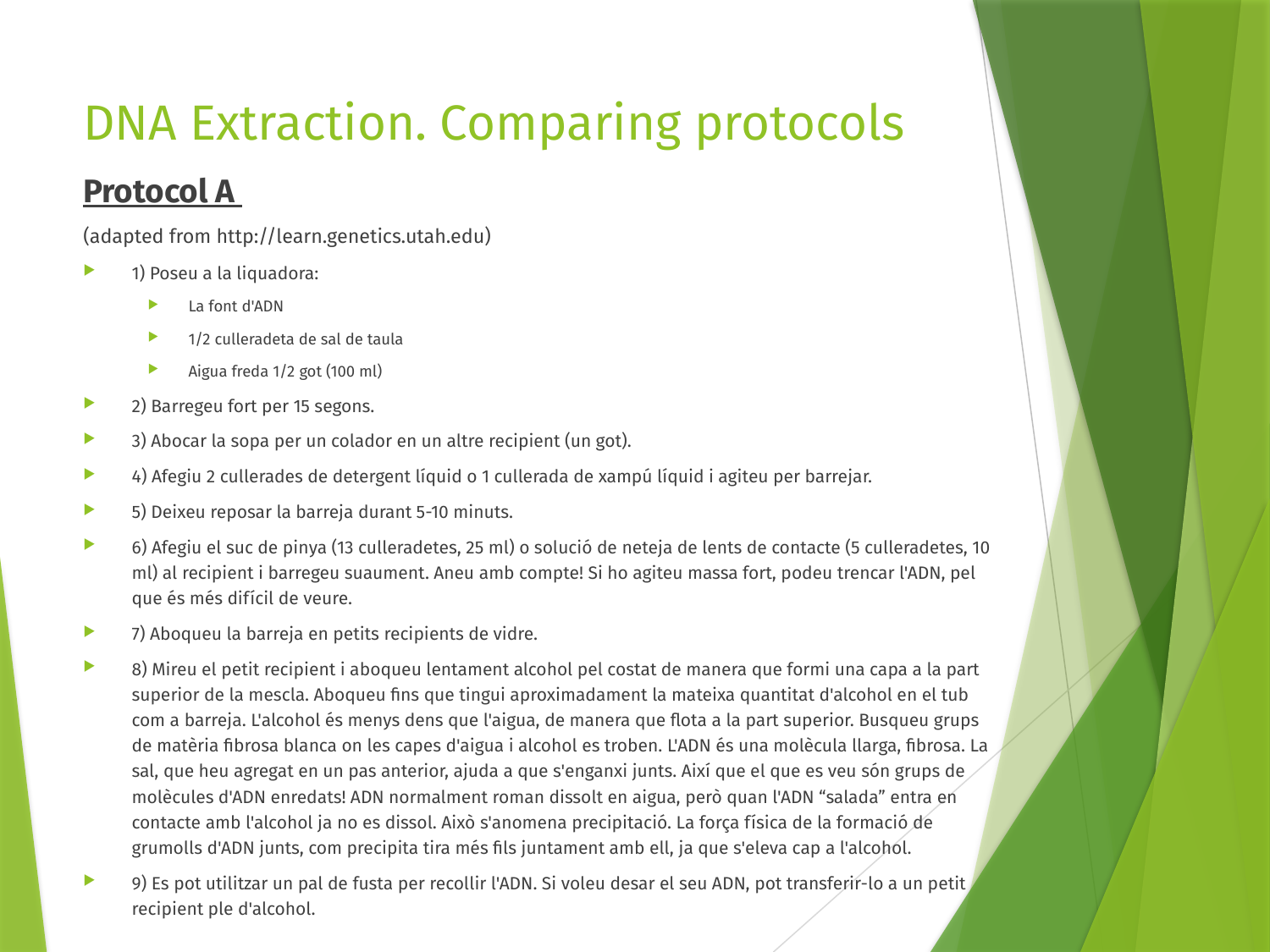

# DNA Extraction. Comparing protocols
Protocol A
(adapted from http://learn.genetics.utah.edu)
1) Poseu a la liquadora:
La font d'ADN
1/2 culleradeta de sal de taula
Aigua freda 1/2 got (100 ml)
2) Barregeu fort per 15 segons.
3) Abocar la sopa per un colador en un altre recipient (un got).
4) Afegiu 2 cullerades de detergent líquid o 1 cullerada de xampú líquid i agiteu per barrejar.
5) Deixeu reposar la barreja durant 5-10 minuts.
6) Afegiu el suc de pinya (13 culleradetes, 25 ml) o solució de neteja de lents de contacte (5 culleradetes, 10 ml) al recipient i barregeu suaument. Aneu amb compte! Si ho agiteu massa fort, podeu trencar l'ADN, pel que és més difícil de veure.
7) Aboqueu la barreja en petits recipients de vidre.
8) Mireu el petit recipient i aboqueu lentament alcohol pel costat de manera que formi una capa a la part superior de la mescla. Aboqueu fins que tingui aproximadament la mateixa quantitat d'alcohol en el tub com a barreja. L'alcohol és menys dens que l'aigua, de manera que flota a la part superior. Busqueu grups de matèria fibrosa blanca on les capes d'aigua i alcohol es troben. L'ADN és una molècula llarga, fibrosa. La sal, que heu agregat en un pas anterior, ajuda a que s'enganxi junts. Així que el que es veu són grups de molècules d'ADN enredats! ADN normalment roman dissolt en aigua, però quan l'ADN “salada” entra en contacte amb l'alcohol ja no es dissol. Això s'anomena precipitació. La força física de la formació de grumolls d'ADN junts, com precipita tira més fils juntament amb ell, ja que s'eleva cap a l'alcohol.
9) Es pot utilitzar un pal de fusta per recollir l'ADN. Si voleu desar el seu ADN, pot transferir-lo a un petit recipient ple d'alcohol.